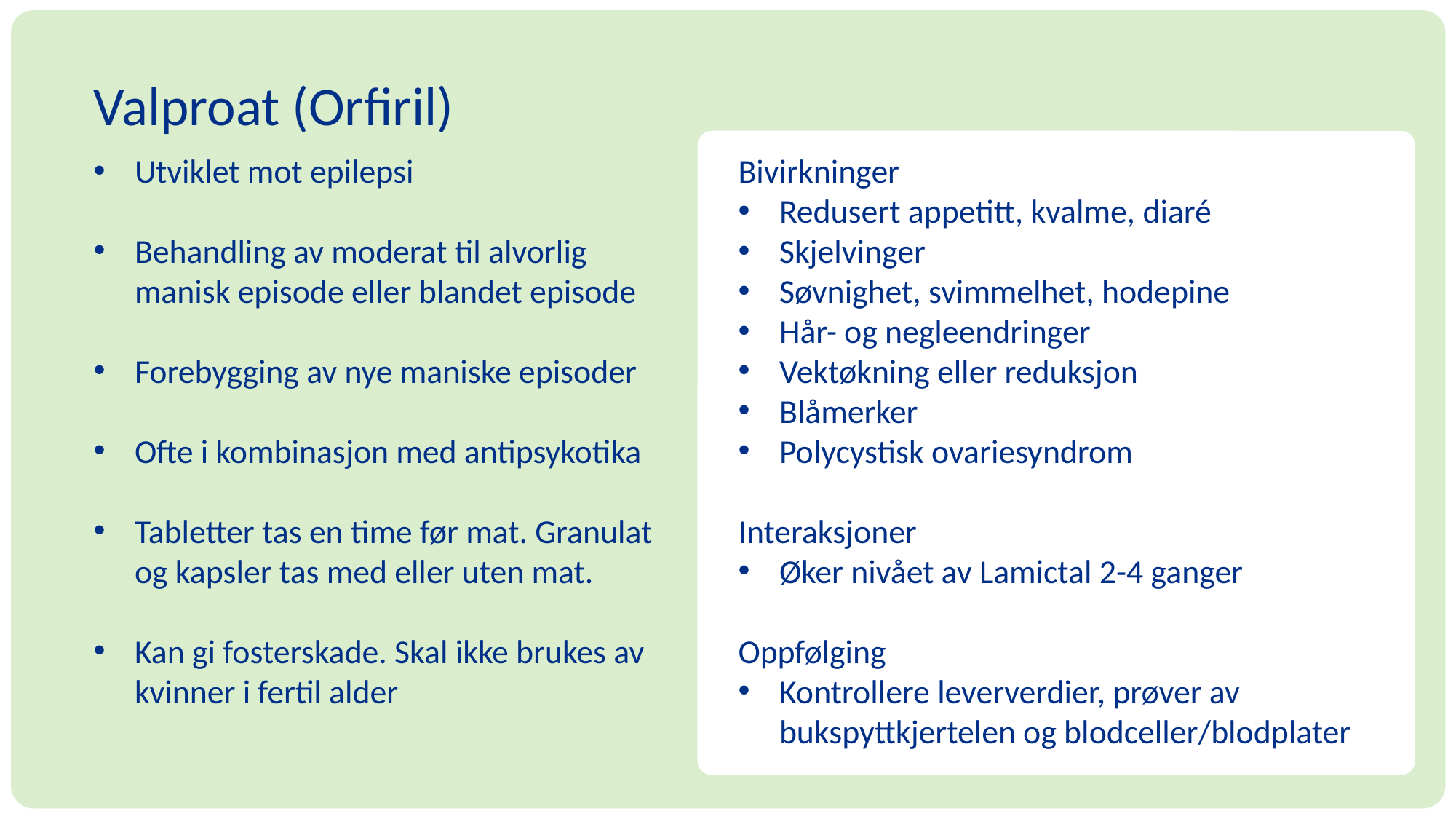

Valproat (Orfiril)

Utviklet mot epilepsi

Behandling av moderat til alvorlig manisk episode eller blandet episode

Forebygging av nye maniske episoder

Ofte i kombinasjon med antipsykotika

Tabletter tas en time før mat. Granulat og kapsler tas med eller uten mat.

Kan gi fosterskade. Skal ikke brukes av kvinner i fertil alder

Bivirkninger
Redusert appetitt, kvalme, diaré
Skjelvinger
Søvnighet, svimmelhet, hodepine
Hår- og negleendringer
Vektøkning eller reduksjon
Blåmerker
Polycystisk ovariesyndrom

Interaksjoner
Øker nivået av Lamictal 2-4 ganger

Oppfølging
Kontrollere leververdier, prøver av bukspyttkjertelen og blodceller/blodplater